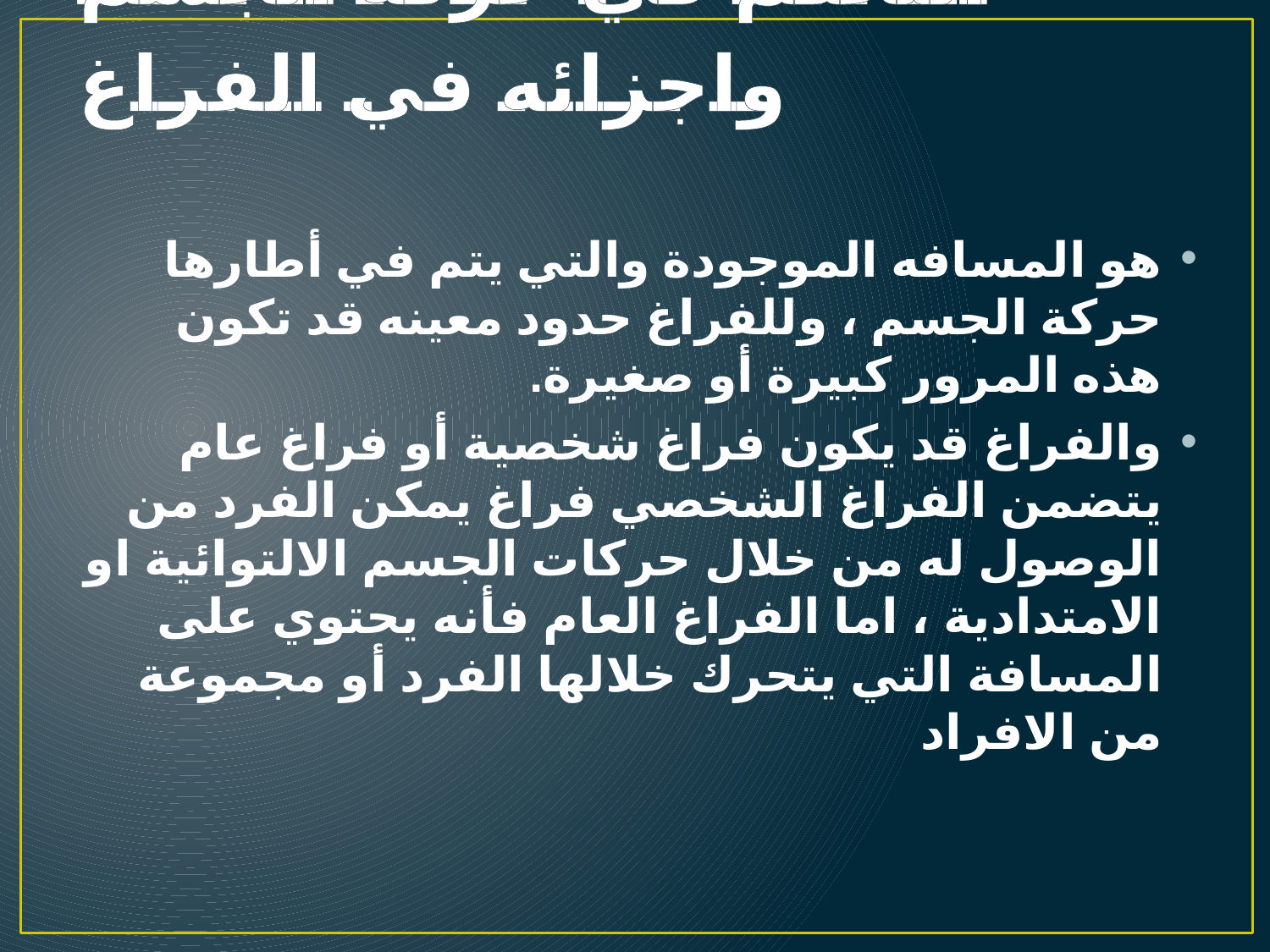

# التحكم في حركه الجسم واجزائه في الفراغ
هو المسافه الموجودة والتي يتم في أطارها حركة الجسم ، وللفراغ حدود معينه قد تكون هذه المرور كبيرة أو صغيرة.
والفراغ قد يكون فراغ شخصية أو فراغ عام يتضمن الفراغ الشخصي فراغ يمكن الفرد من الوصول له من خلال حركات الجسم الالتوائية او الامتدادية ، اما الفراغ العام فأنه يحتوي على المسافة التي يتحرك خلالها الفرد أو مجموعة من الافراد